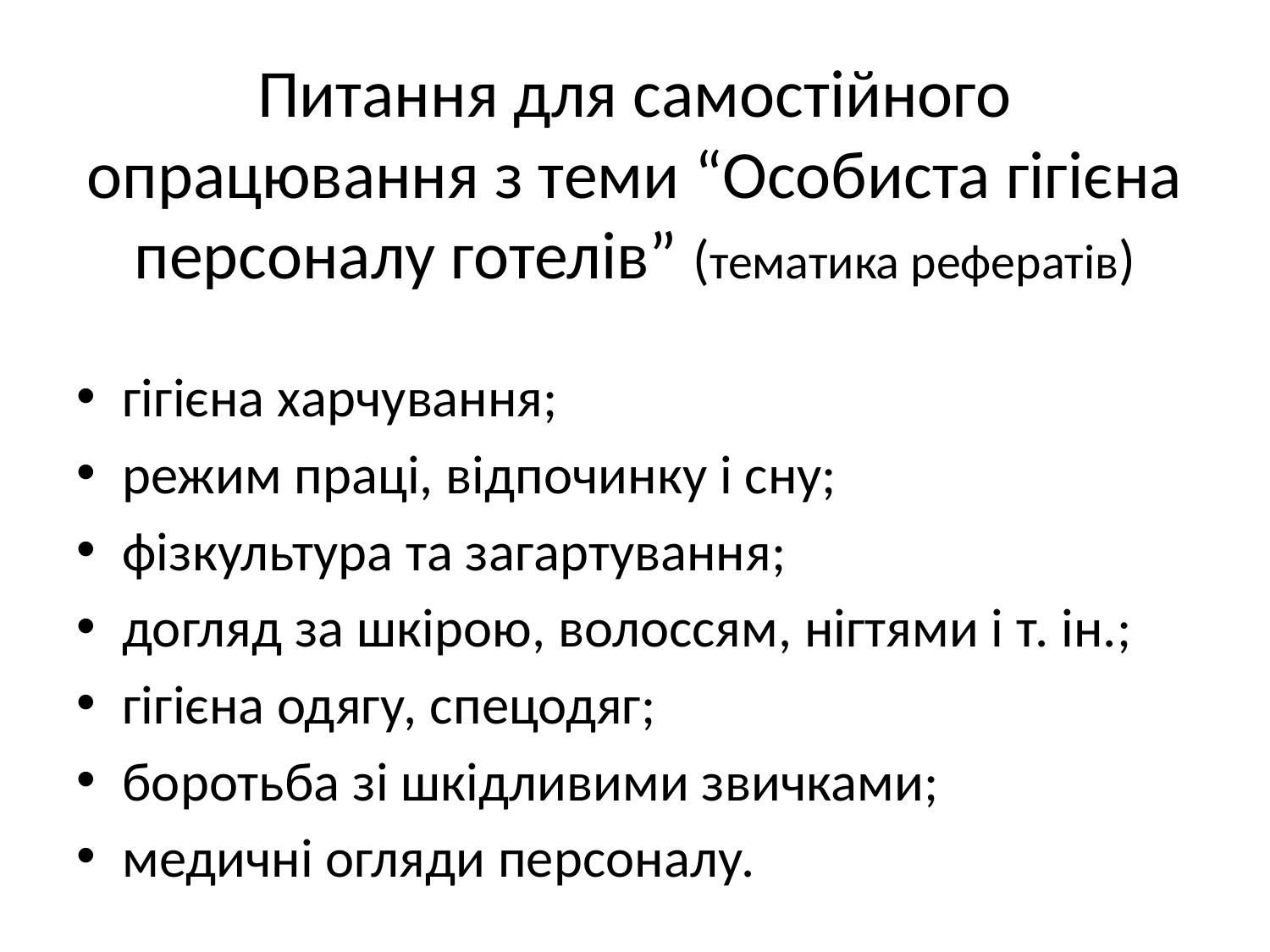

# Питання для самостійного опрацювання з теми “Особиста гігієна персоналу готелів” (тематика рефератів)
гігієна харчування;
режим праці, відпочинку і сну;
фізкультура та загартування;
догляд за шкірою, волоссям, нігтями і т. ін.;
гігієна одягу, спецодяг;
боротьба зі шкідливими звичками;
медичні огляди персоналу.